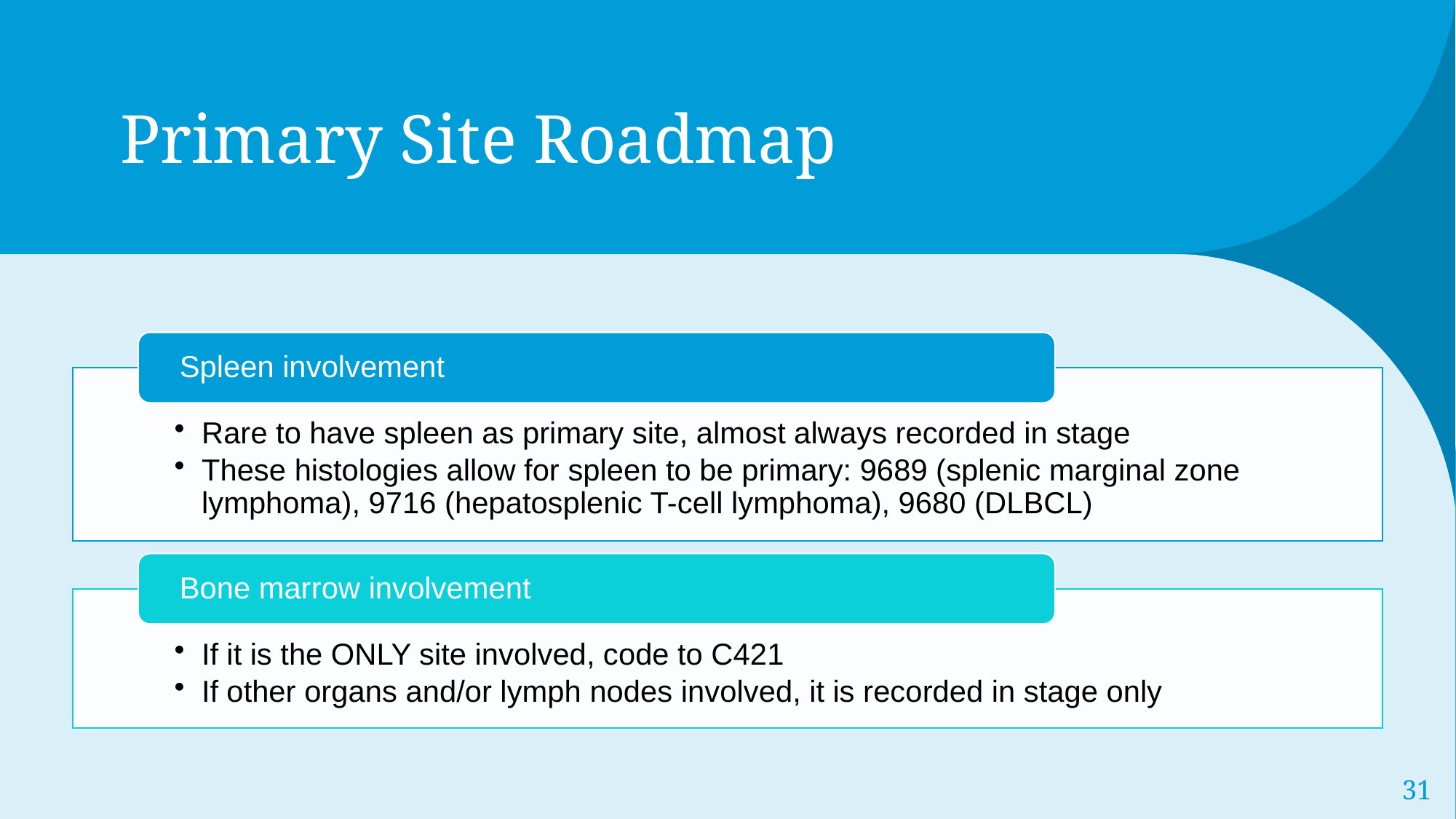

# Primary Site Roadmap
Rare to have spleen as primary site, almost always recorded in stage
These histologies allow for spleen to be primary: 9689 (splenic marginal zone lymphoma), 9716 (hepatosplenic T-cell lymphoma), 9680 (DLBCL)
Spleen involvement
If it is the ONLY site involved, code to C421
If other organs and/or lymph nodes involved, it is recorded in stage only
Bone marrow involvement
31